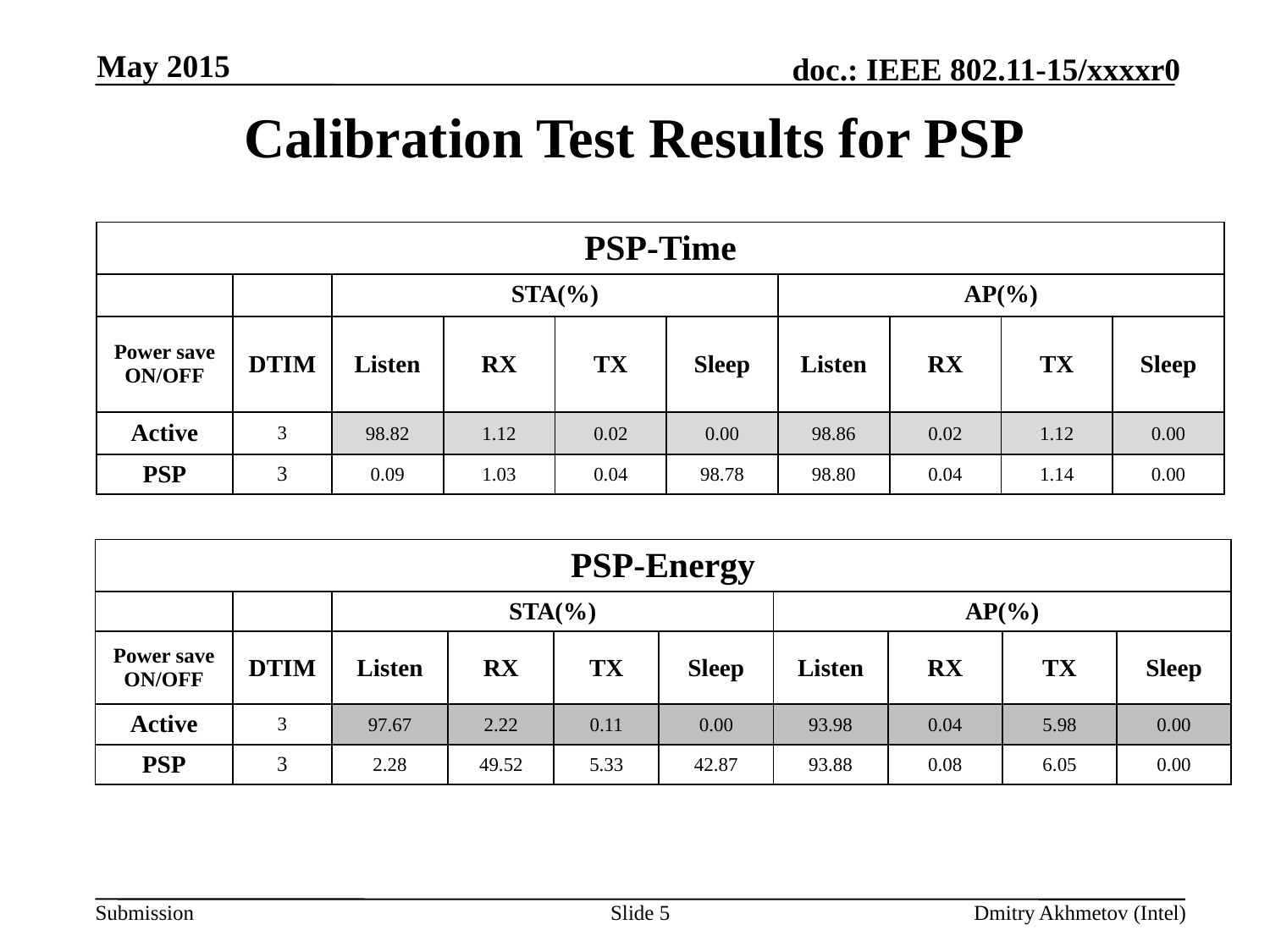

May 2015
# Calibration Test Results for PSP
| PSP-Time |  |  |  |  |  |  |  |  |  |
| --- | --- | --- | --- | --- | --- | --- | --- | --- | --- |
|  |  | STA(%) |  |  |  | AP(%) |  |  |  |
| Power save ON/OFF | DTIM | Listen | RX | TX | Sleep | Listen | RX | TX | Sleep |
| Active | 3 | 98.82 | 1.12 | 0.02 | 0.00 | 98.86 | 0.02 | 1.12 | 0.00 |
| PSP | 3 | 0.09 | 1.03 | 0.04 | 98.78 | 98.80 | 0.04 | 1.14 | 0.00 |
| PSP-Energy |  |  |  |  |  |  |  |  |  |
| --- | --- | --- | --- | --- | --- | --- | --- | --- | --- |
|  |  | STA(%) |  |  |  | AP(%) |  |  |  |
| Power save ON/OFF | DTIM | Listen | RX | TX | Sleep | Listen | RX | TX | Sleep |
| Active | 3 | 97.67 | 2.22 | 0.11 | 0.00 | 93.98 | 0.04 | 5.98 | 0.00 |
| PSP | 3 | 2.28 | 49.52 | 5.33 | 42.87 | 93.88 | 0.08 | 6.05 | 0.00 |
Slide 5
Dmitry Akhmetov (Intel)